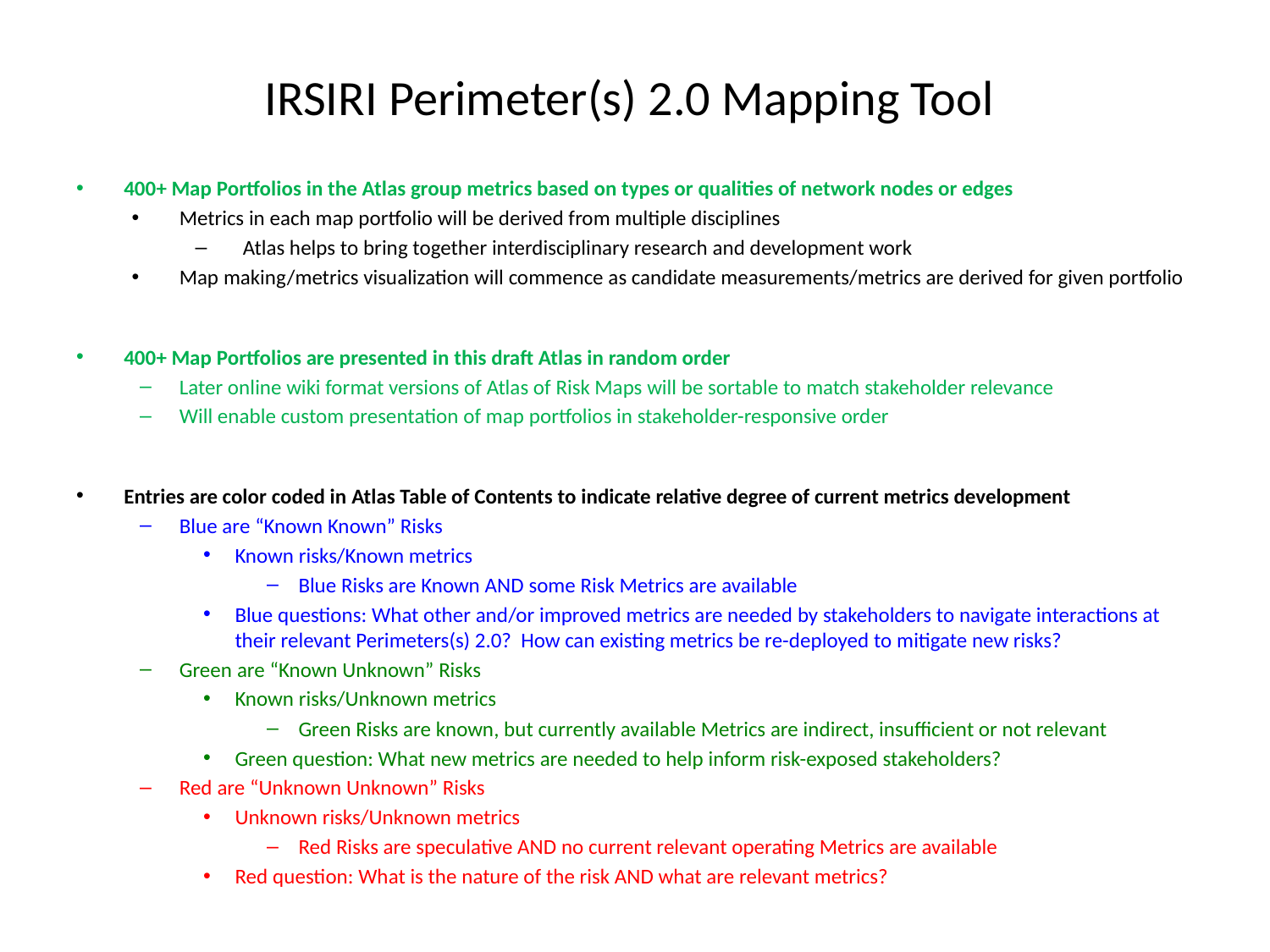

# IRSIRI Perimeter(s) 2.0 Mapping Tool
400+ Map Portfolios in the Atlas group metrics based on types or qualities of network nodes or edges
Metrics in each map portfolio will be derived from multiple disciplines
Atlas helps to bring together interdisciplinary research and development work
Map making/metrics visualization will commence as candidate measurements/metrics are derived for given portfolio

400+ Map Portfolios are presented in this draft Atlas in random order
Later online wiki format versions of Atlas of Risk Maps will be sortable to match stakeholder relevance
Will enable custom presentation of map portfolios in stakeholder-responsive order

Entries are color coded in Atlas Table of Contents to indicate relative degree of current metrics development
Blue are “Known Known” Risks
Known risks/Known metrics
Blue Risks are Known AND some Risk Metrics are available
Blue questions: What other and/or improved metrics are needed by stakeholders to navigate interactions at their relevant Perimeters(s) 2.0?  How can existing metrics be re-deployed to mitigate new risks?
Green are “Known Unknown” Risks
Known risks/Unknown metrics
Green Risks are known, but currently available Metrics are indirect, insufficient or not relevant
Green question: What new metrics are needed to help inform risk-exposed stakeholders?
Red are “Unknown Unknown” Risks
Unknown risks/Unknown metrics
Red Risks are speculative AND no current relevant operating Metrics are available
Red question: What is the nature of the risk AND what are relevant metrics?